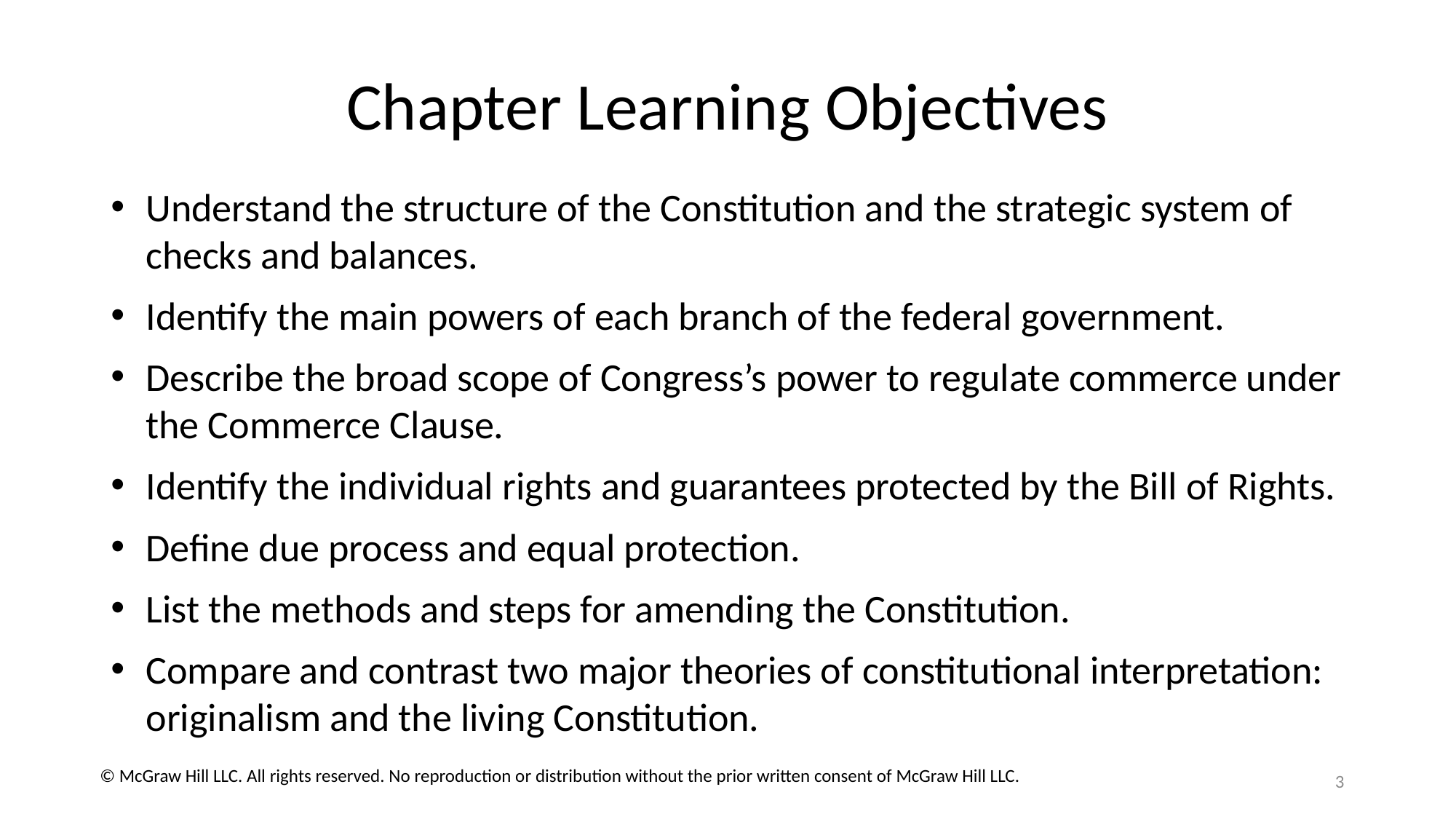

# Chapter Learning Objectives
Understand the structure of the Constitution and the strategic system of checks and balances.
Identify the main powers of each branch of the federal government.
Describe the broad scope of Congress’s power to regulate commerce under the Commerce Clause.
Identify the individual rights and guarantees protected by the Bill of Rights.
Define due process and equal protection.
List the methods and steps for amending the Constitution.
Compare and contrast two major theories of constitutional interpretation: originalism and the living Constitution.
3